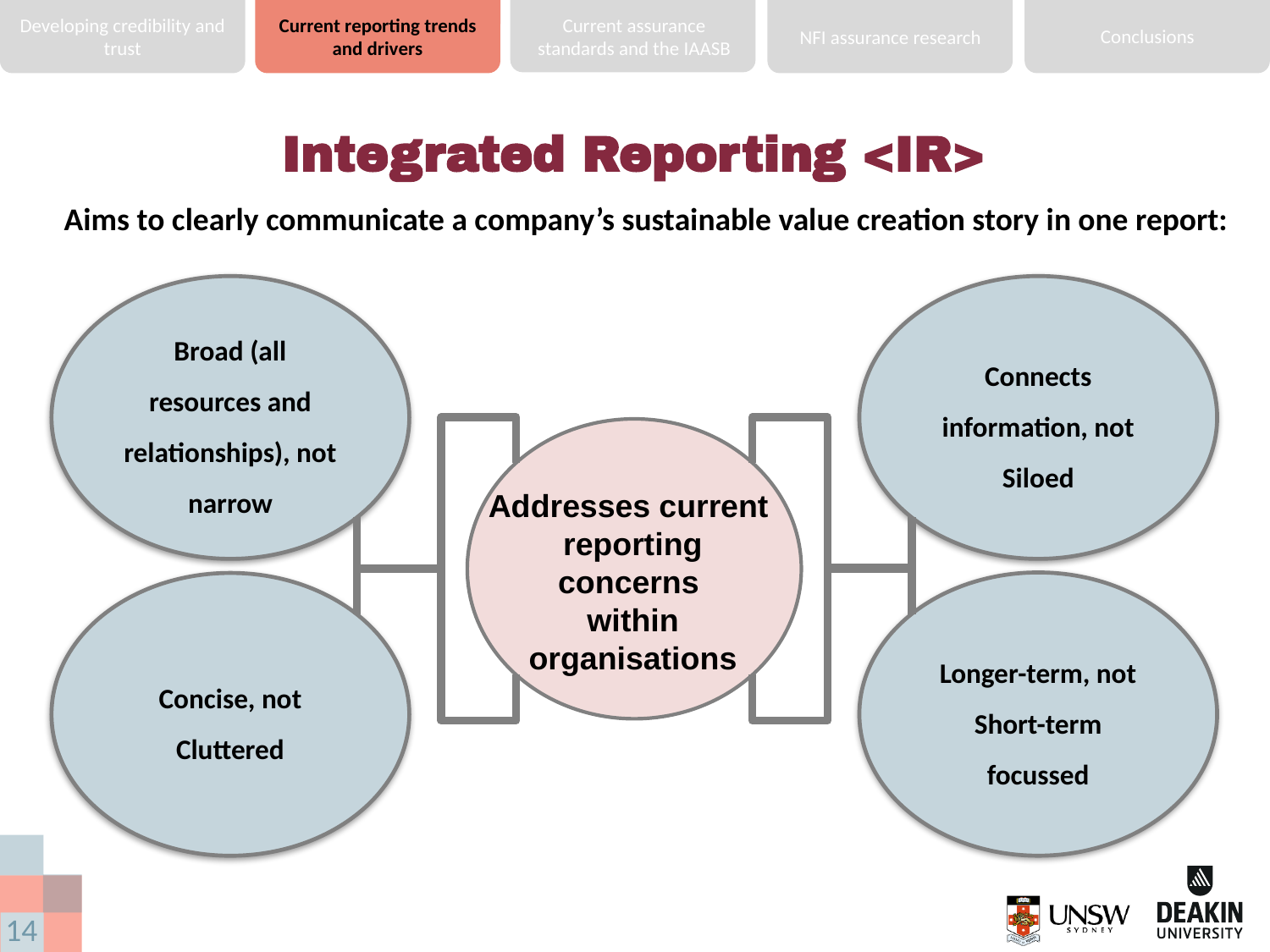

Developing credibility and trust
Current reporting trends and drivers
Current assurance standards and the IAASB
Conclusions
NFI assurance research
# Integrated Reporting <IR>
Aims to clearly communicate a company’s sustainable value creation story in one report:
Broad (all resources and relationships), not narrow
Connects information, not Siloed

Addresses current
reporting concerns
within organisations
Longer-term, not Short-term focussed
Concise, not Cluttered
14